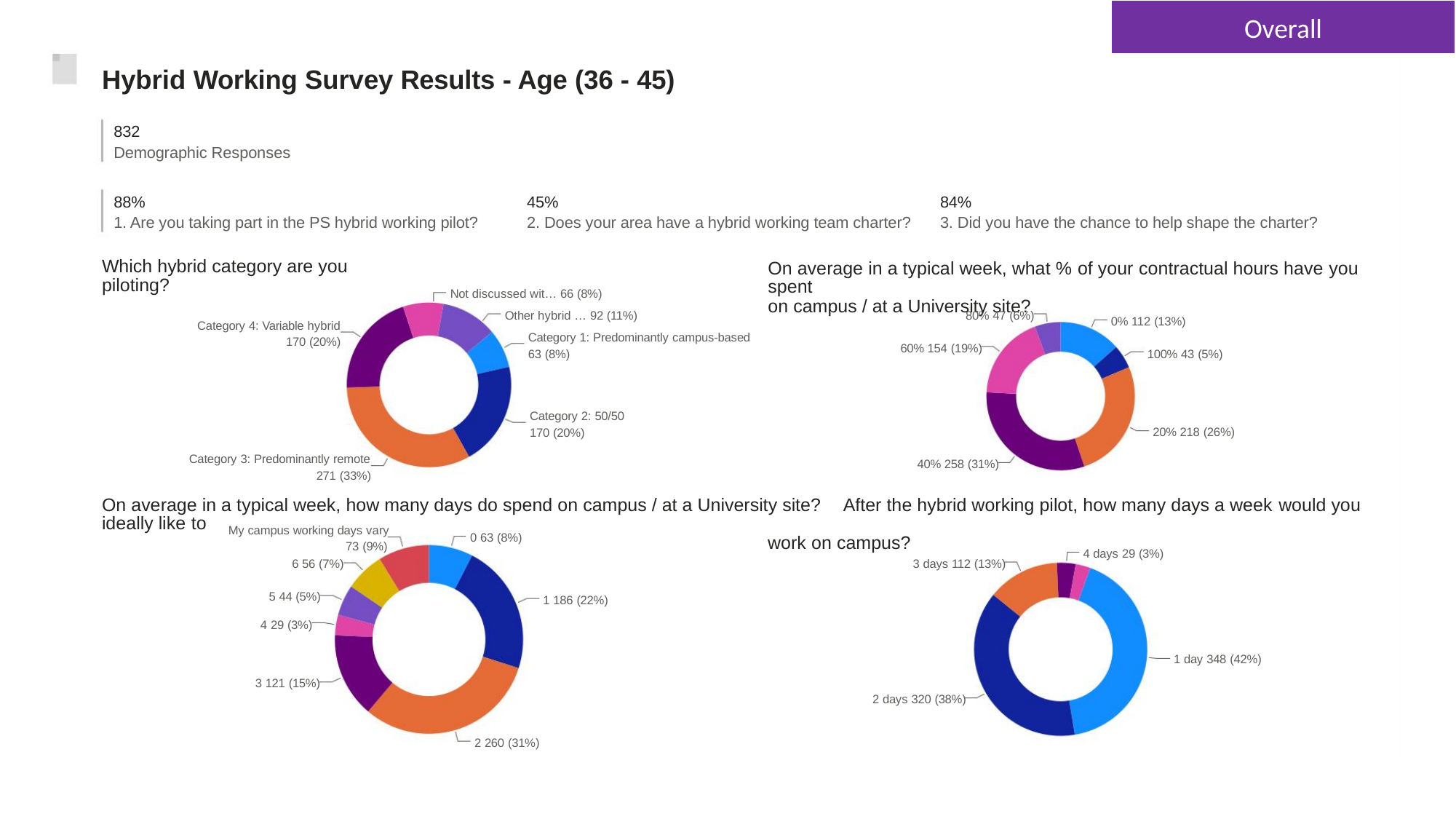

Overall

Hybrid Working Survey Results - Age (36 - 45)
832
Demographic Responses
88%
45%
84%
1. Are you taking part in the PS hybrid working pilot?
2. Does your area have a hybrid working team charter?
3. Did you have the chance to help shape the charter?
Which hybrid category are you piloting?
On average in a typical week, what % of your contractual hours have you spent
on campus / at a University site?
Not discussed wit… 66 (8%)
Other hybrid … 92 (11%)
80% 47 (6%)
0% 112 (13%)
100% 43 (5%)
Category 4: Variable hybrid
170 (20%)
Category 1: Predominantly campus-based
63 (8%)
60% 154 (19%)
Category 2: 50/50
170 (20%)
20% 218 (26%)
Category 3: Predominantly remote
271 (33%)
40% 258 (31%)
On average in a typical week, how many days do spend on campus / at a University site? After the hybrid working pilot, how many days a week would you ideally like to
work on campus?
My campus working days vary
0 63 (8%)
73 (9%)
4 days 29 (3%)
3 days 112 (13%)
6 56 (7%)
5 44 (5%)
4 29 (3%)
1 186 (22%)
1 day 348 (42%)
3 121 (15%)
2 days 320 (38%)
2 260 (31%)